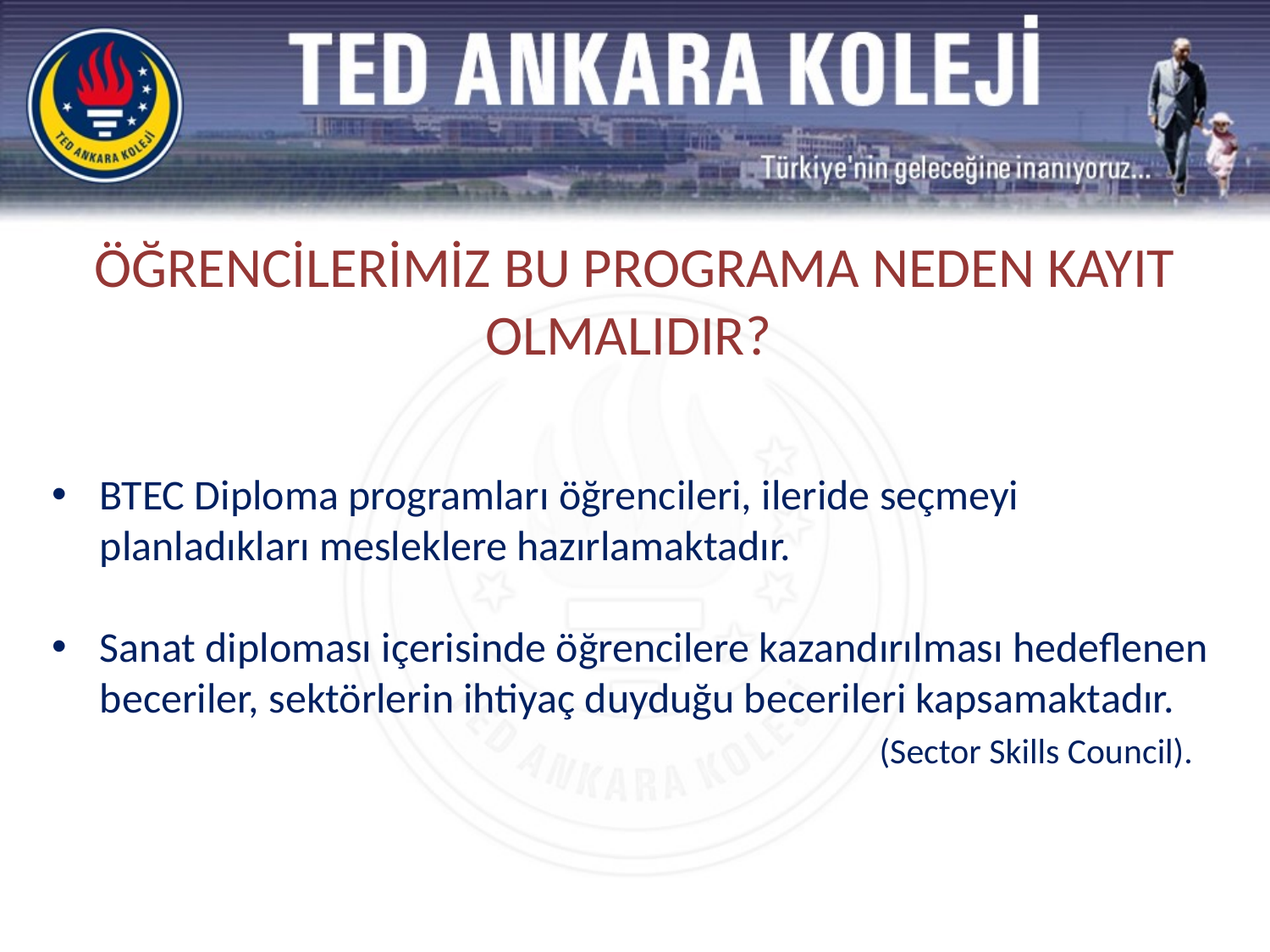

ÖĞRENCİLERİMİZ BU PROGRAMA NEDEN KAYIT OLMALIDIR?

BTEC Diploma programları öğrencileri, ileride seçmeyi planladıkları mesleklere hazırlamaktadır.

Sanat diploması içerisinde öğrencilere kazandırılması hedeflenen beceriler, sektörlerin ihtiyaç duyduğu becerileri kapsamaktadır.
                                                                                         (Sector Skills Council).